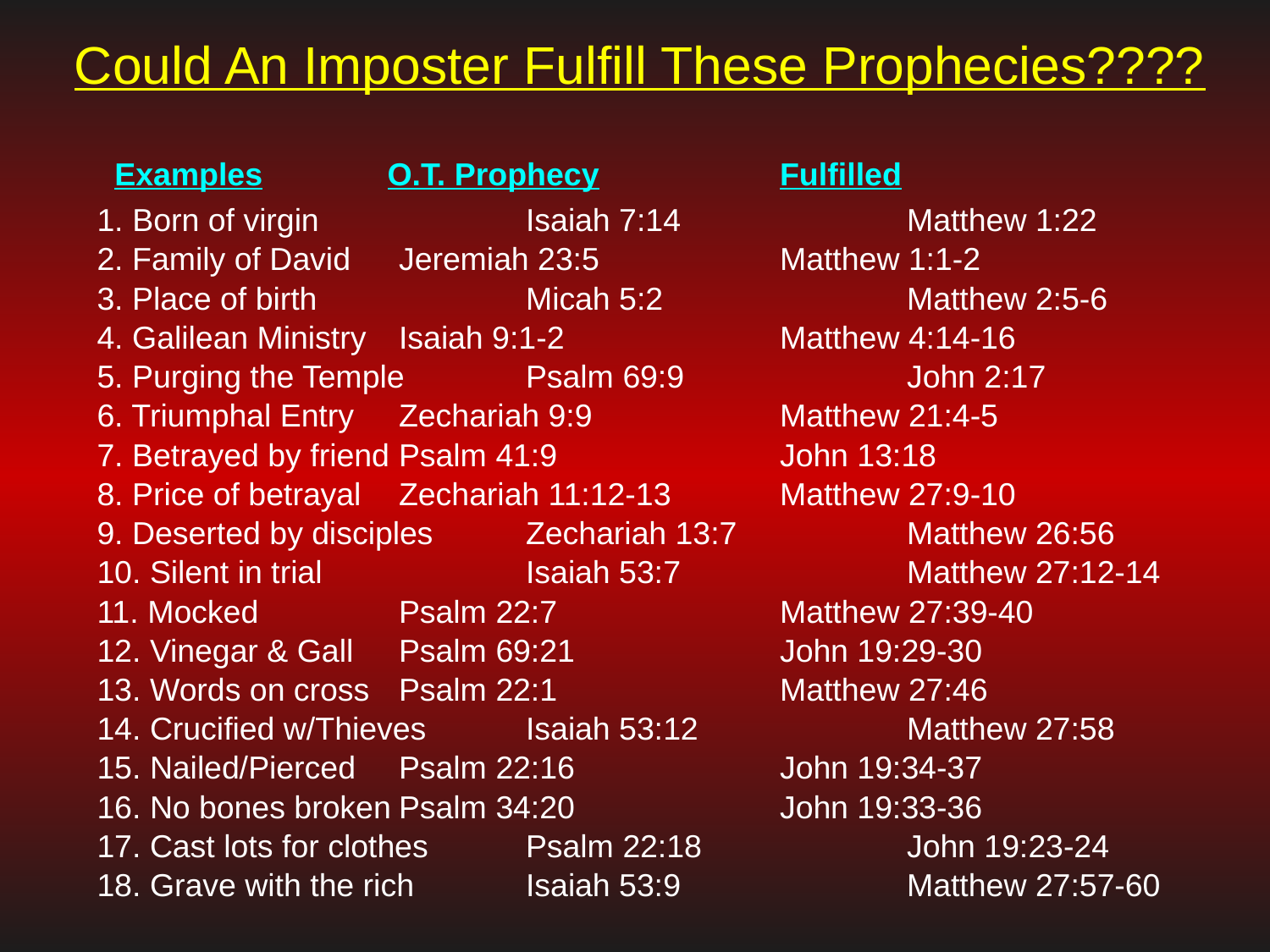

# Could An Imposter Fulfill These Prophecies????
 Examples	             O.T. Prophecy		Fulfilled
1. Born of virgin		Isaiah 7:14		Matthew 1:22
2. Family of David	Jeremiah 23:5		Matthew 1:1-2
3. Place of birth		Micah 5:2		Matthew 2:5-6
4. Galilean Ministry	Isaiah 9:1-2		Matthew 4:14-16
5. Purging the Temple	Psalm 69:9		John 2:17
6. Triumphal Entry	Zechariah 9:9		Matthew 21:4-5
7. Betrayed by friend	Psalm 41:9		John 13:18
8. Price of betrayal	Zechariah 11:12-13	Matthew 27:9-10
9. Deserted by disciples	Zechariah 13:7		Matthew 26:56
10. Silent in trial		Isaiah 53:7		Matthew 27:12-14
11. Mocked		Psalm 22:7		Matthew 27:39-40
12. Vinegar & Gall	Psalm 69:21		John 19:29-30
13. Words on cross	Psalm 22:1		Matthew 27:46
14. Crucified w/Thieves	Isaiah 53:12		Matthew 27:58
15. Nailed/Pierced	Psalm 22:16		John 19:34-37
16. No bones broken	Psalm 34:20		John 19:33-36
17. Cast lots for clothes	Psalm 22:18		John 19:23-24
18. Grave with the rich	Isaiah 53:9		Matthew 27:57-60